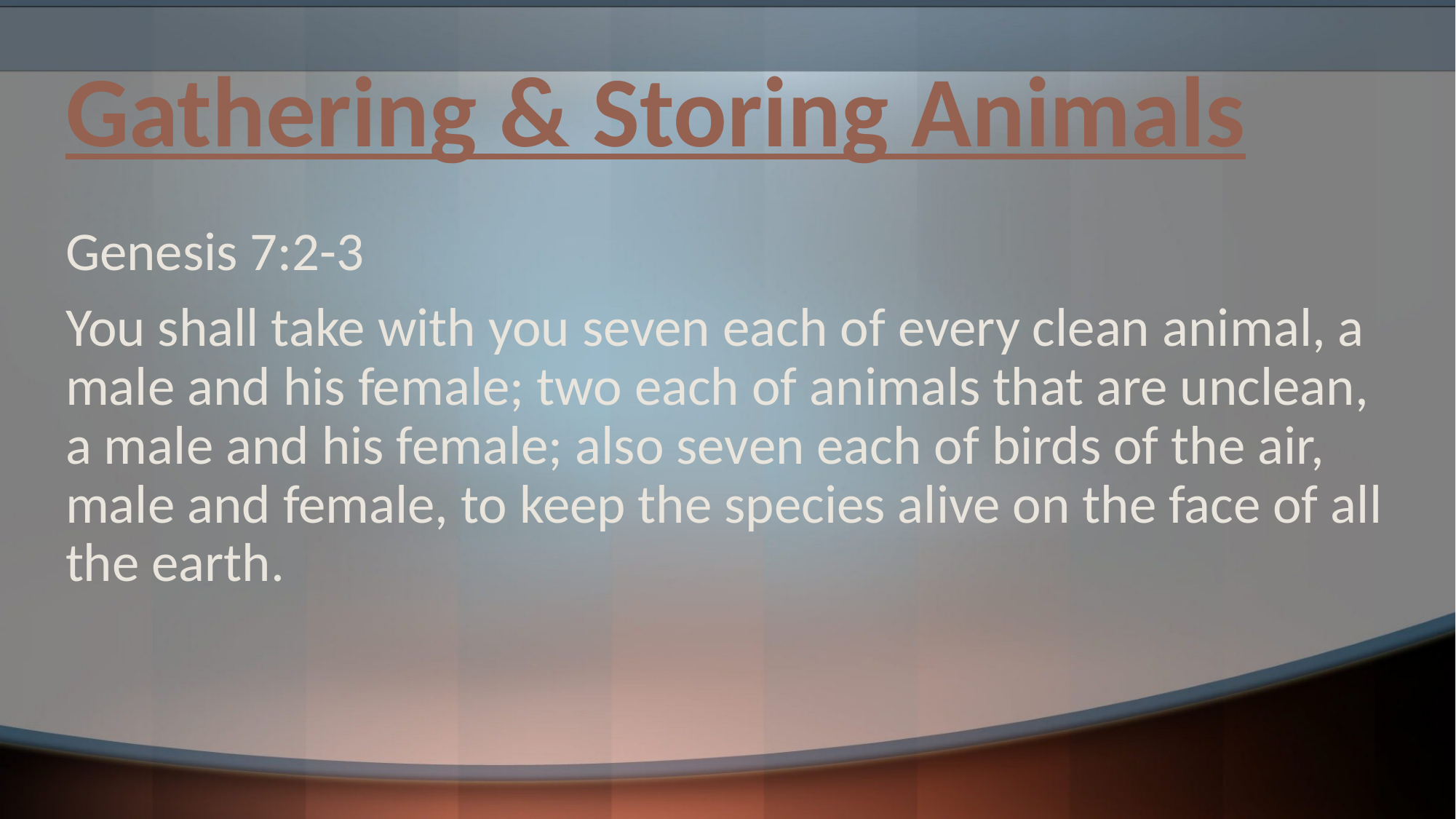

# Gathering & Storing Animals
Genesis 7:2-3
You shall take with you seven each of every clean animal, a male and his female; two each of animals that are unclean, a male and his female; also seven each of birds of the air, male and female, to keep the species alive on the face of all the earth.